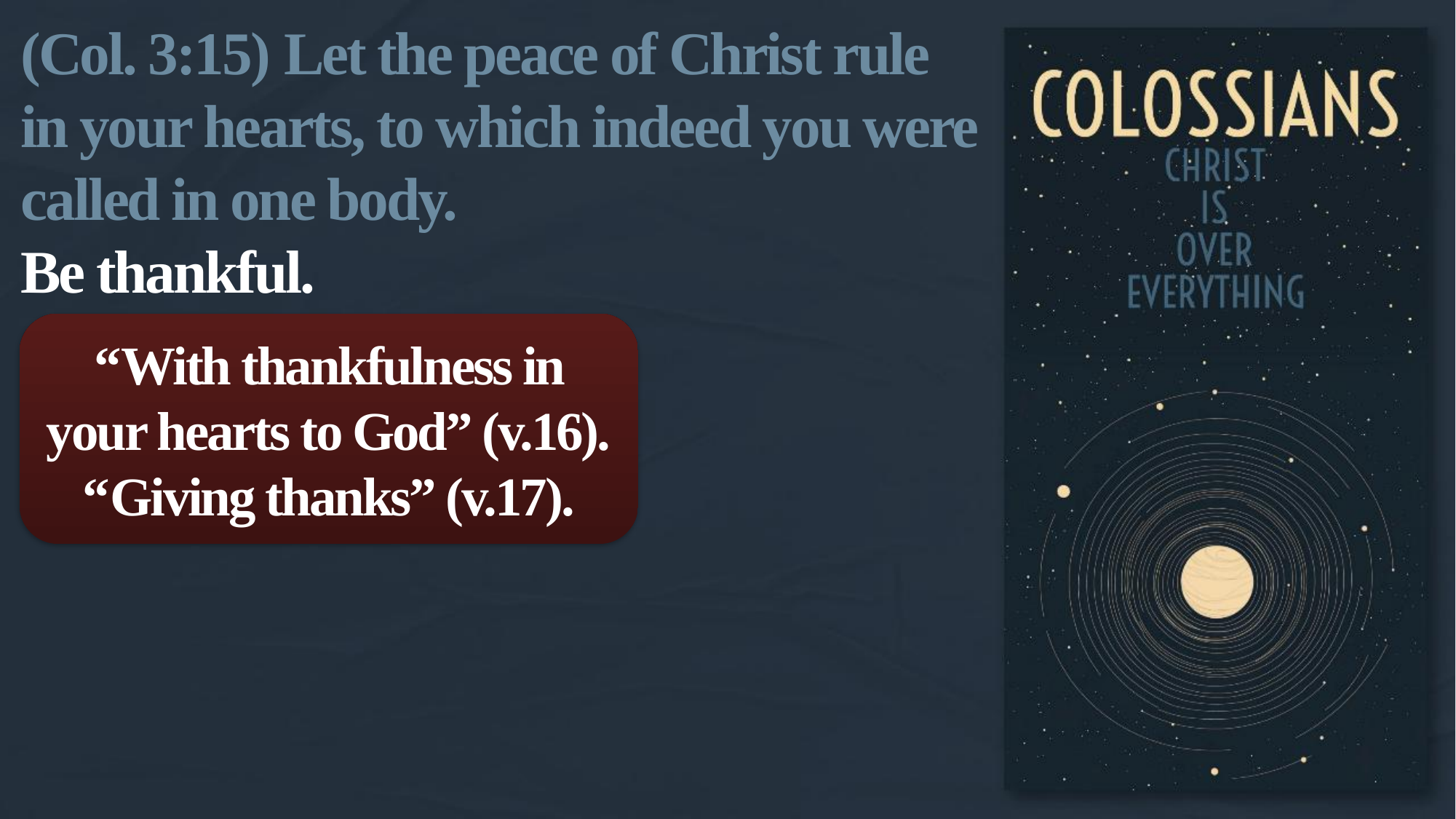

(Col. 3:15) Let the peace of Christ rule in your hearts, to which indeed you were called in one body.
Be thankful.
“With thankfulness in your hearts to God” (v.16).
“Giving thanks” (v.17).